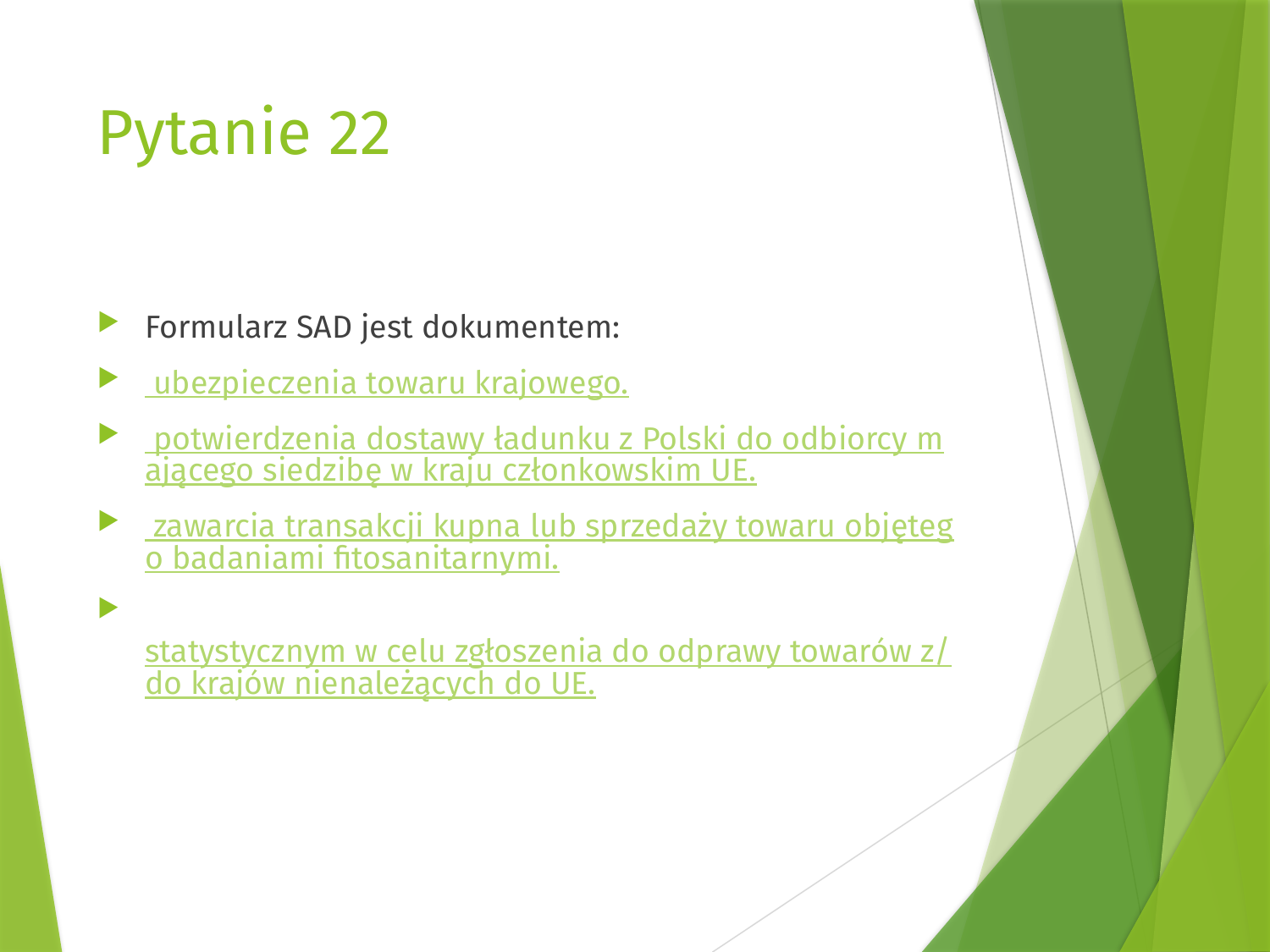

# Pytanie 22
Formularz SAD jest dokumentem:
 ubezpieczenia towaru krajowego.
 potwierdzenia dostawy ładunku z Polski do odbiorcy mającego siedzibę w kraju członkowskim UE.
 zawarcia transakcji kupna lub sprzedaży towaru objętego badaniami fitosanitarnymi.
 statystycznym w celu zgłoszenia do odprawy towarów z/do krajów nienależących do UE.